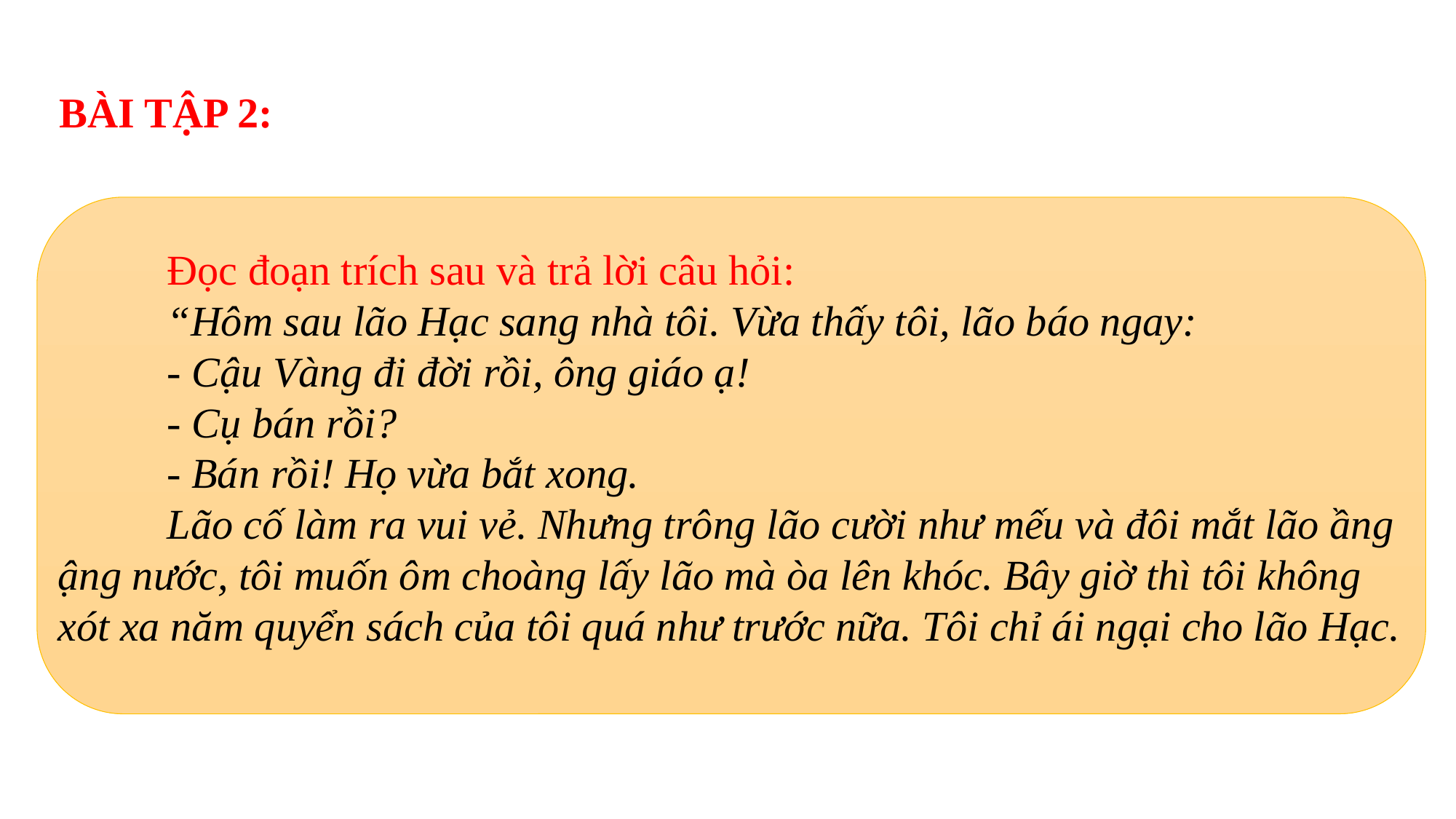

BÀI TẬP 2:

	Đọc đoạn trích sau và trả lời câu hỏi:
 	“Hôm sau lão Hạc sang nhà tôi. Vừa thấy tôi, lão báo ngay:
	- Cậu Vàng đi đời rồi, ông giáo ạ!
	- Cụ bán rồi?
	- Bán rồi! Họ vừa bắt xong.
	Lão cố làm ra vui vẻ. Nhưng trông lão cười như mếu và đôi mắt lão ầng ậng nước, tôi muốn ôm choàng lấy lão mà òa lên khóc. Bây giờ thì tôi không xót xa năm quyển sách của tôi quá như trước nữa. Tôi chỉ ái ngại cho lão Hạc.